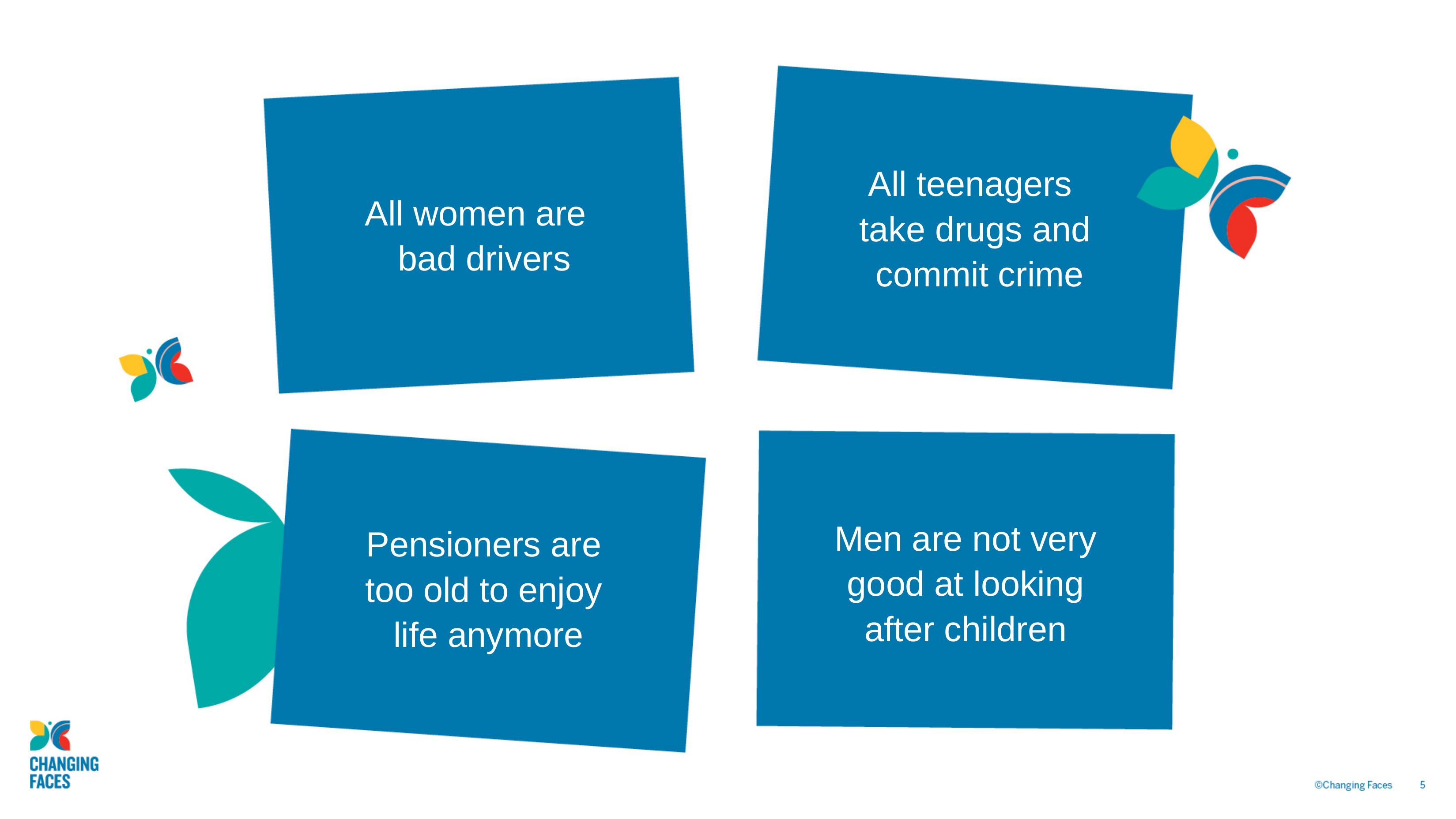

# All teenagers  take drugs and  commit crime
All women are  bad drivers
Men are not very  good at looking  after children
Pensioners are  too old to enjoy  life anymore